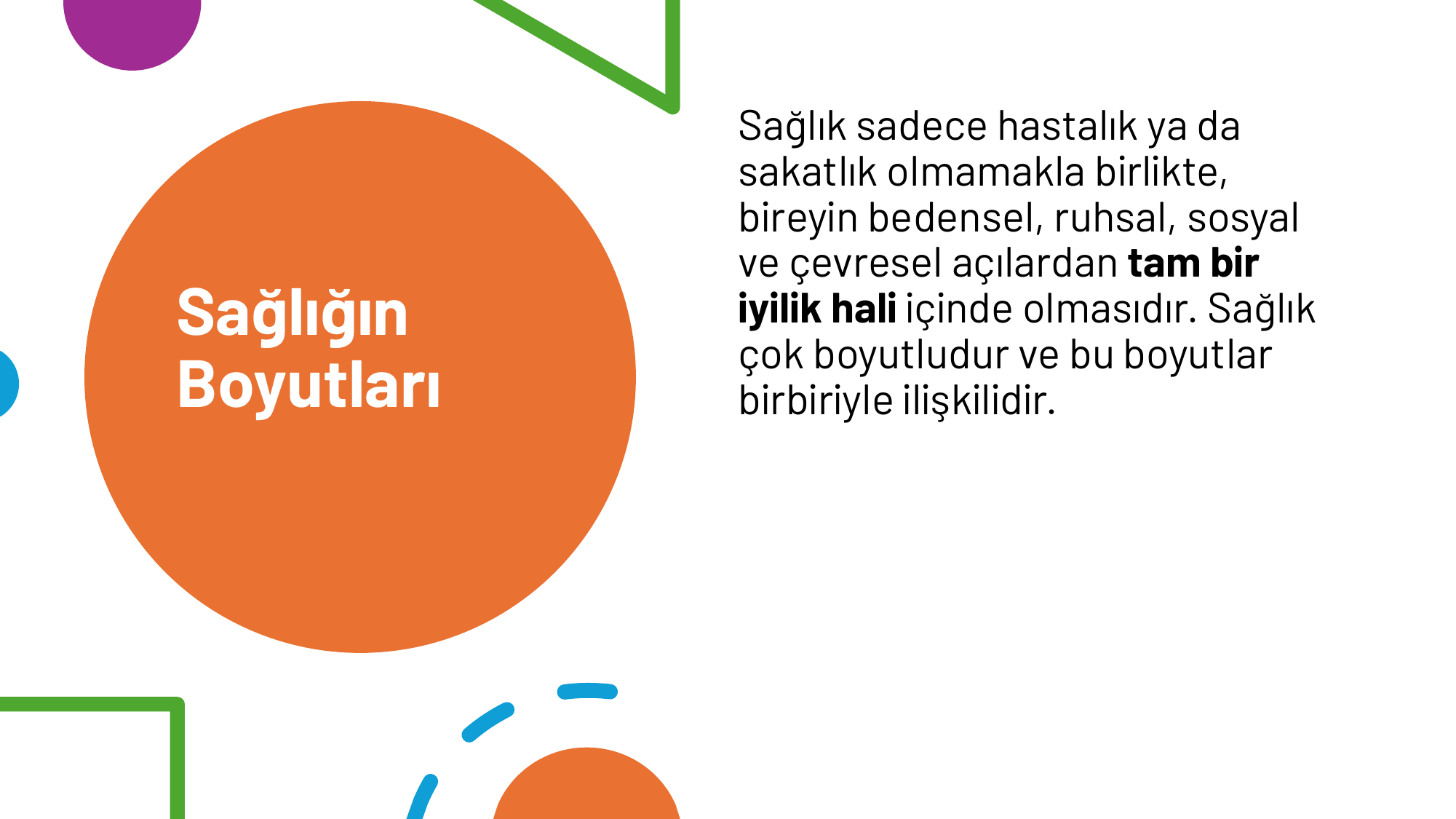

Sağlık sadece hastalık ya da sakatlık olmamakla birlikte, bireyin bedensel, ruhsal, sosyal ve çevresel açılardan tam bir iyilik hali içinde olmasıdır. Sağlık çok boyutludur ve bu boyutlar birbiriyle ilişkilidir.

# Sağlığın Boyutları